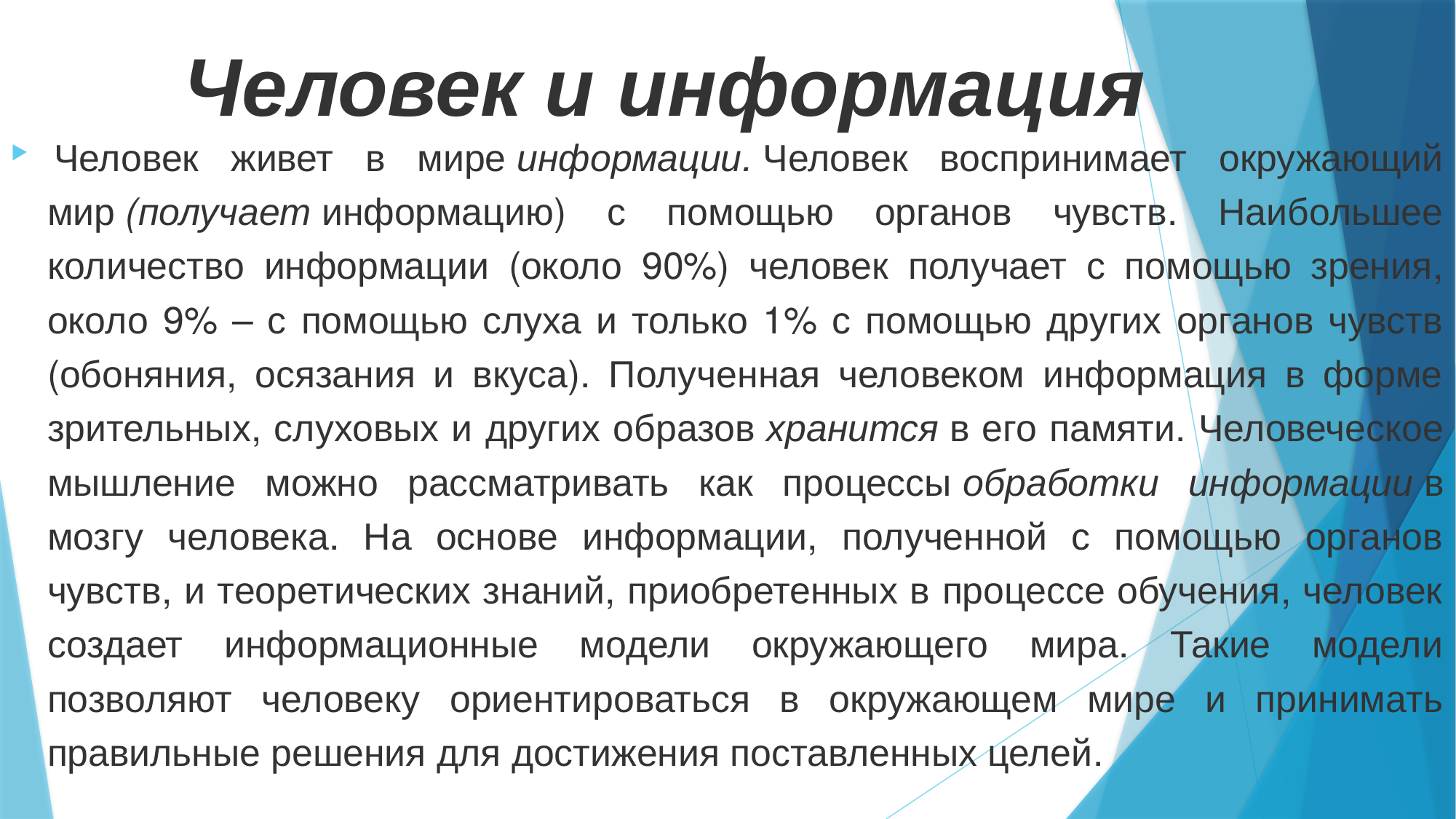

# Человек и информация
 Человек живет в мире информации. Человек воспринимает окружающий мир (получает информацию) с помощью органов чувств. Наибольшее количество информации (около 90%) человек получает с помощью зрения, около 9% – с помощью слуха и только 1% с помощью других органов чувств (обоняния, осязания и вкуса). Полученная человеком информация в форме зрительных, слуховых и других образов хранится в его памяти. Человеческое мышление можно рассматривать как процессы обработки информации в мозгу человека. На основе информации, полученной с помощью органов чувств, и теоретических знаний, приобретенных в процессе обучения, человек создает информационные модели окружающего мира. Такие модели позволяют человеку ориентироваться в окружающем мире и принимать правильные решения для достижения поставленных целей.